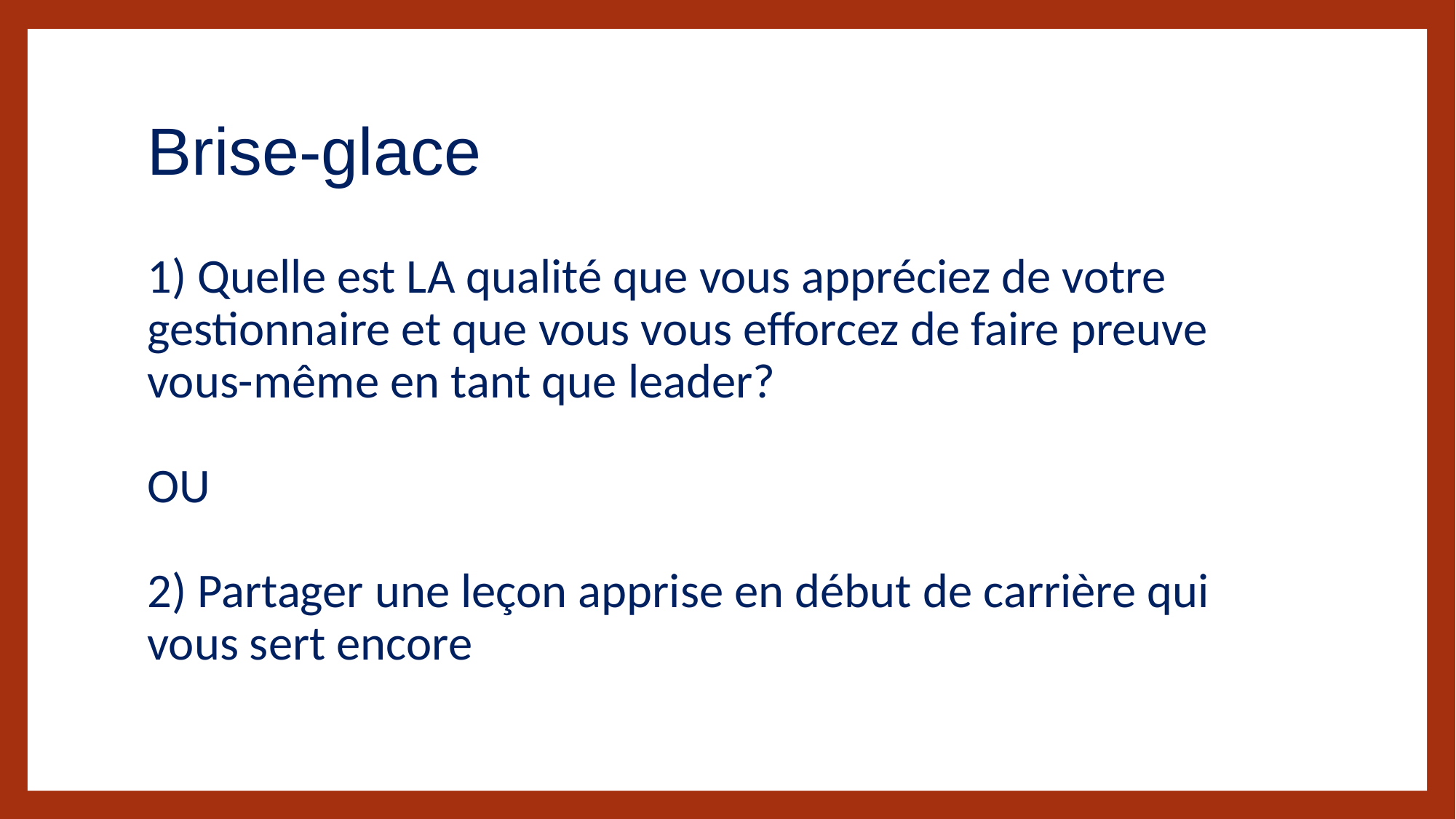

# Brise-glace
1) Quelle est LA qualité que vous appréciez de votre gestionnaire et que vous vous efforcez de faire preuve vous-même en tant que leader?

OU

2) Partager une leçon apprise en début de carrière qui vous sert encore